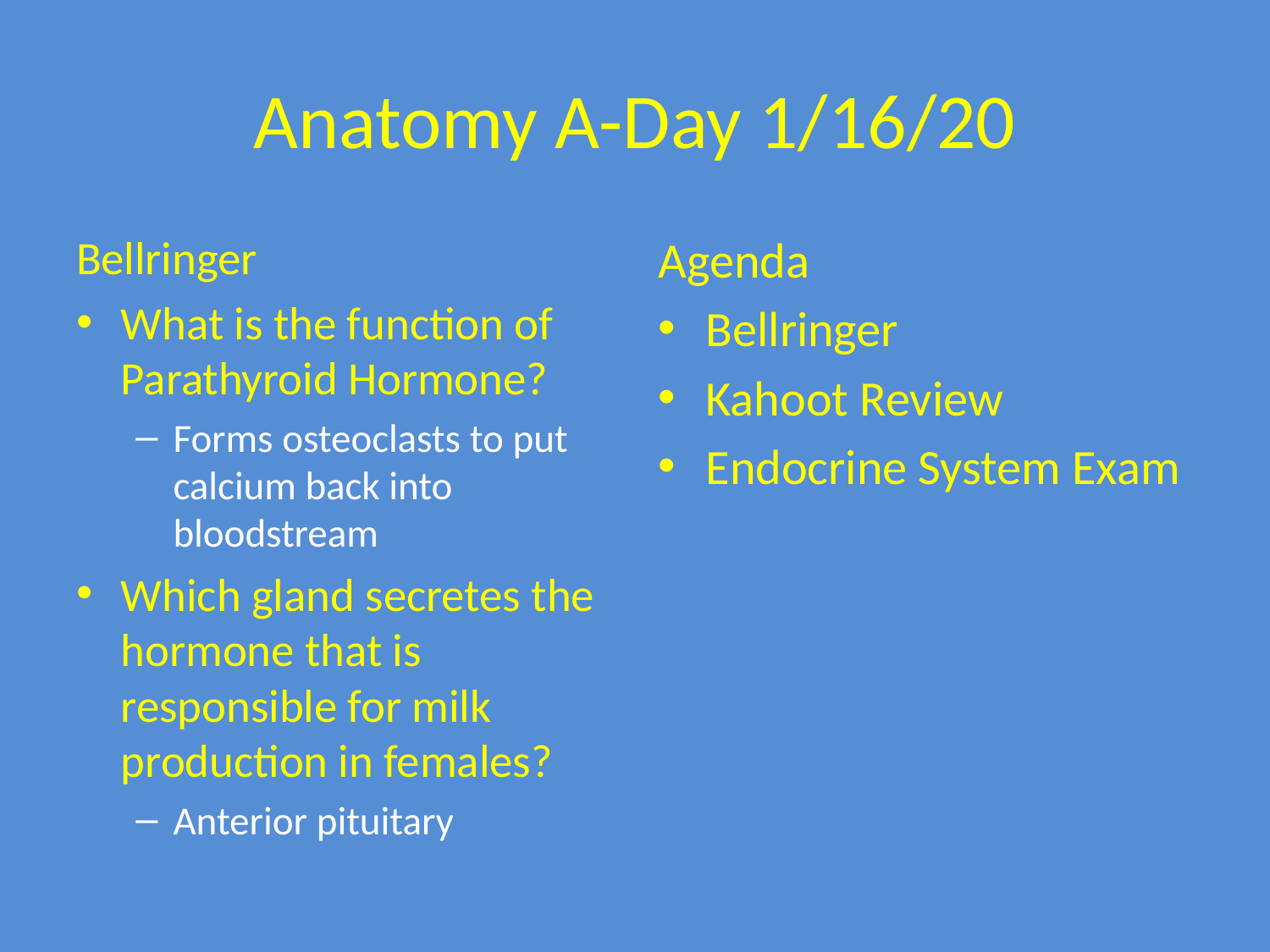

# Anatomy A-Day 1/16/20
Bellringer
What is the function of Parathyroid Hormone?
Forms osteoclasts to put calcium back into bloodstream
Which gland secretes the hormone that is responsible for milk production in females?
Anterior pituitary
Agenda
Bellringer
Kahoot Review
Endocrine System Exam